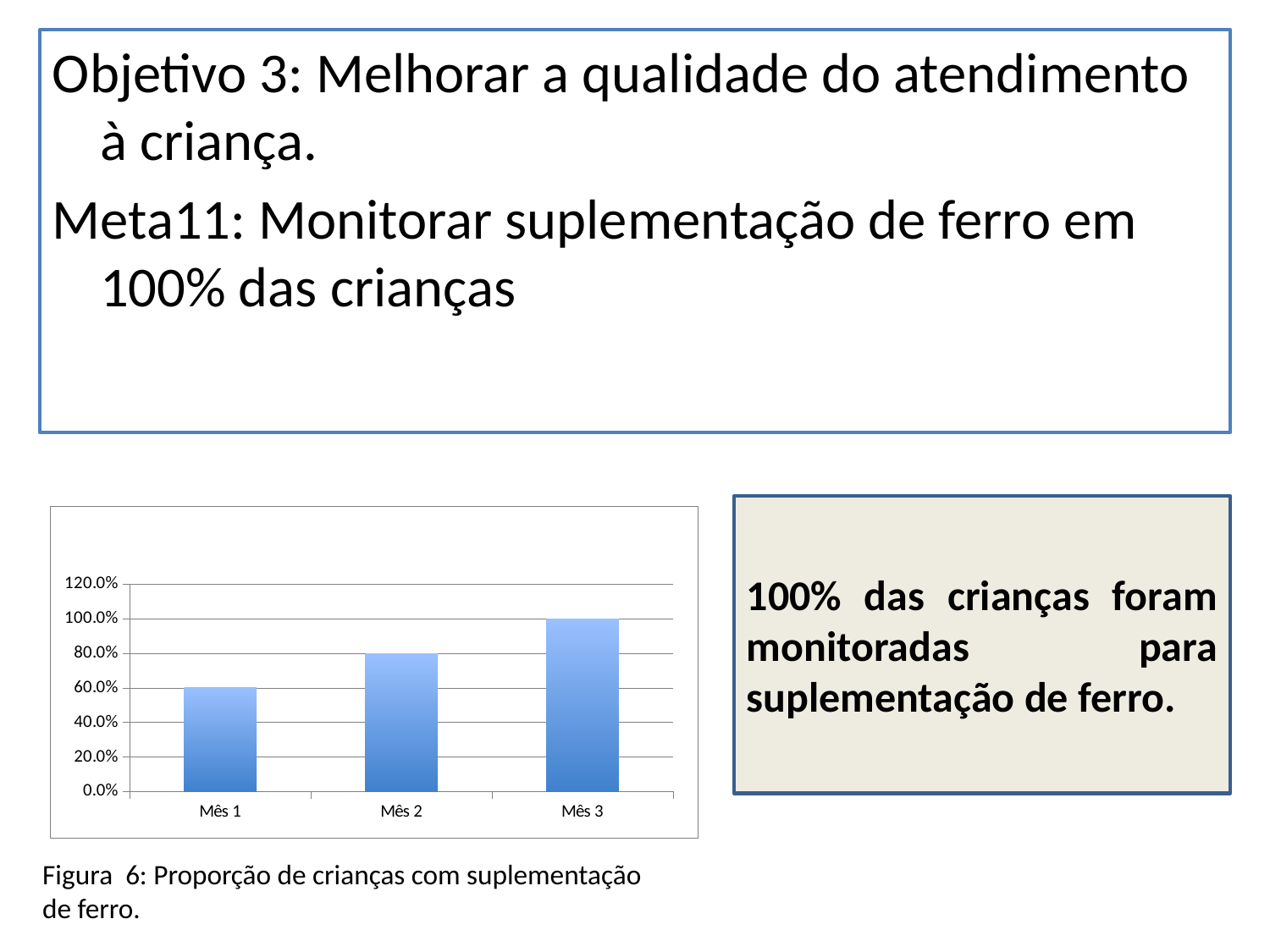

Objetivo 3: Melhorar a qualidade do atendimento à criança.
Meta11: Monitorar suplementação de ferro em 100% das crianças

100% das crianças foram monitoradas para suplementação de ferro.

### Chart

| Category | Proporção de crianças com suplementação de ferro |
|---|---|
| Mês 1 | 0.6000000000000001 |
| Mês 2 | 0.8 |
| Mês 3 | 1.0 |
Figura  6: Proporção de crianças com suplementação de ferro.